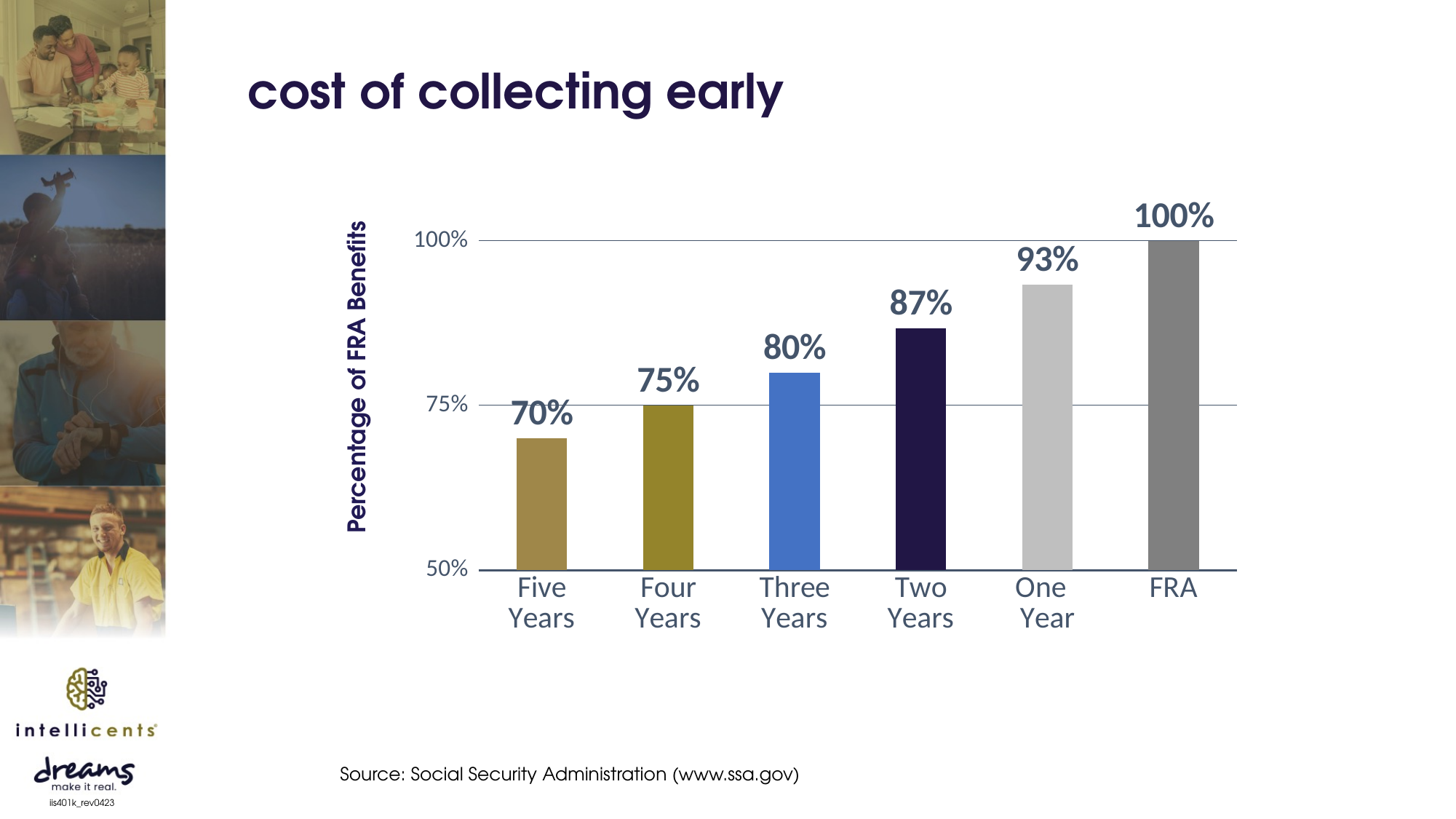

# cost of collecting early

### Chart:

| Category | Cost of Collecting Early |
|---|---|
| Five Years | 0.7000000000000002 |
| Four Years | 0.7500000000000002 |
| Three Years | 0.8 |
| Two Years | 0.8666665999999997 |
| One   Year | 0.9333333333 |
| FRA | 1.0 |
Percentage of FRA Benefits
Source: Social Security Administration (www.ssa.gov)
iis401k_rev0423